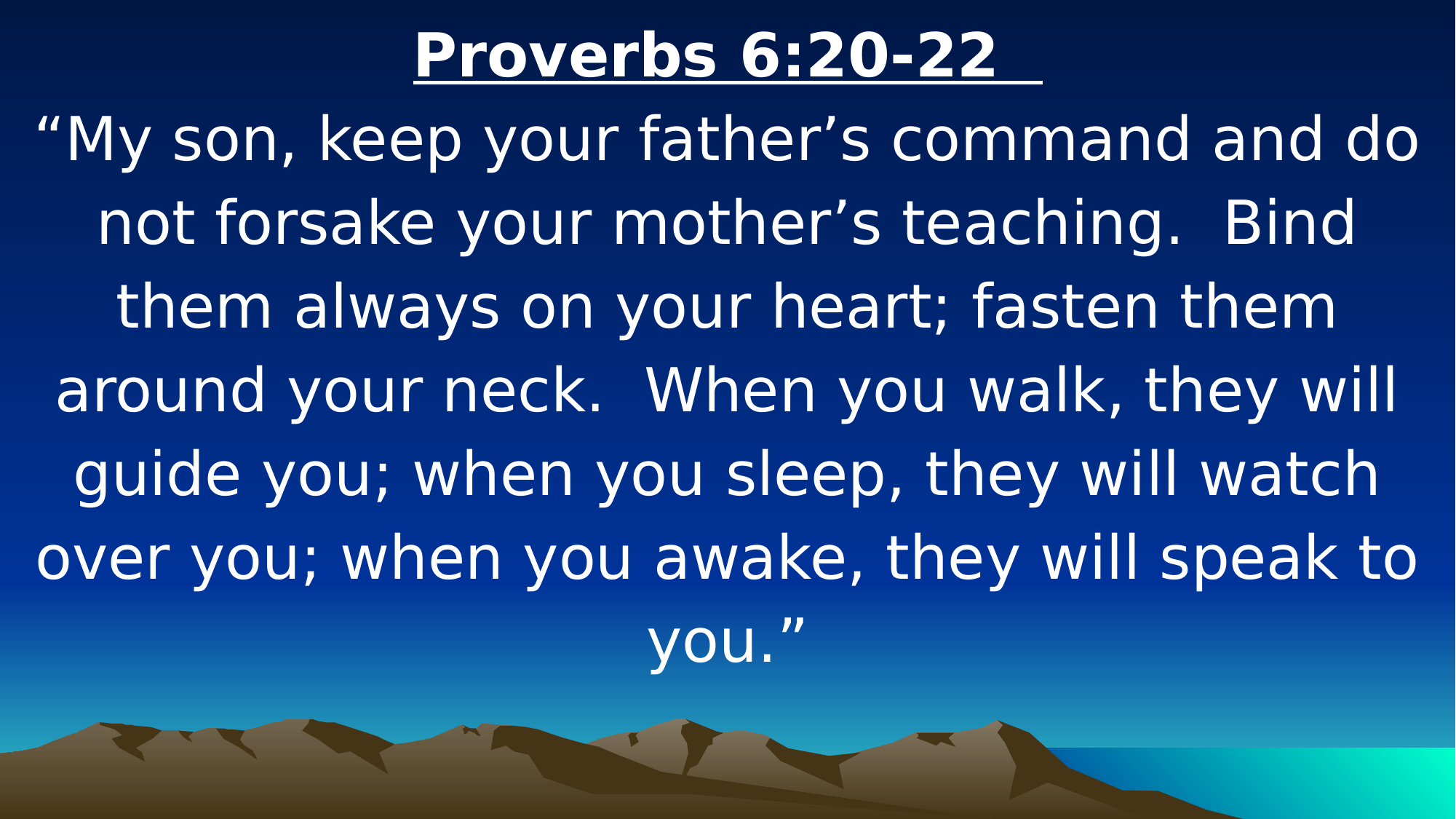

Proverbs 6:20-22
“My son, keep your father’s command and do not forsake your mother’s teaching.  Bind them always on your heart; fasten them around your neck.  When you walk, they will guide you; when you sleep, they will watch over you; when you awake, they will speak to you.”